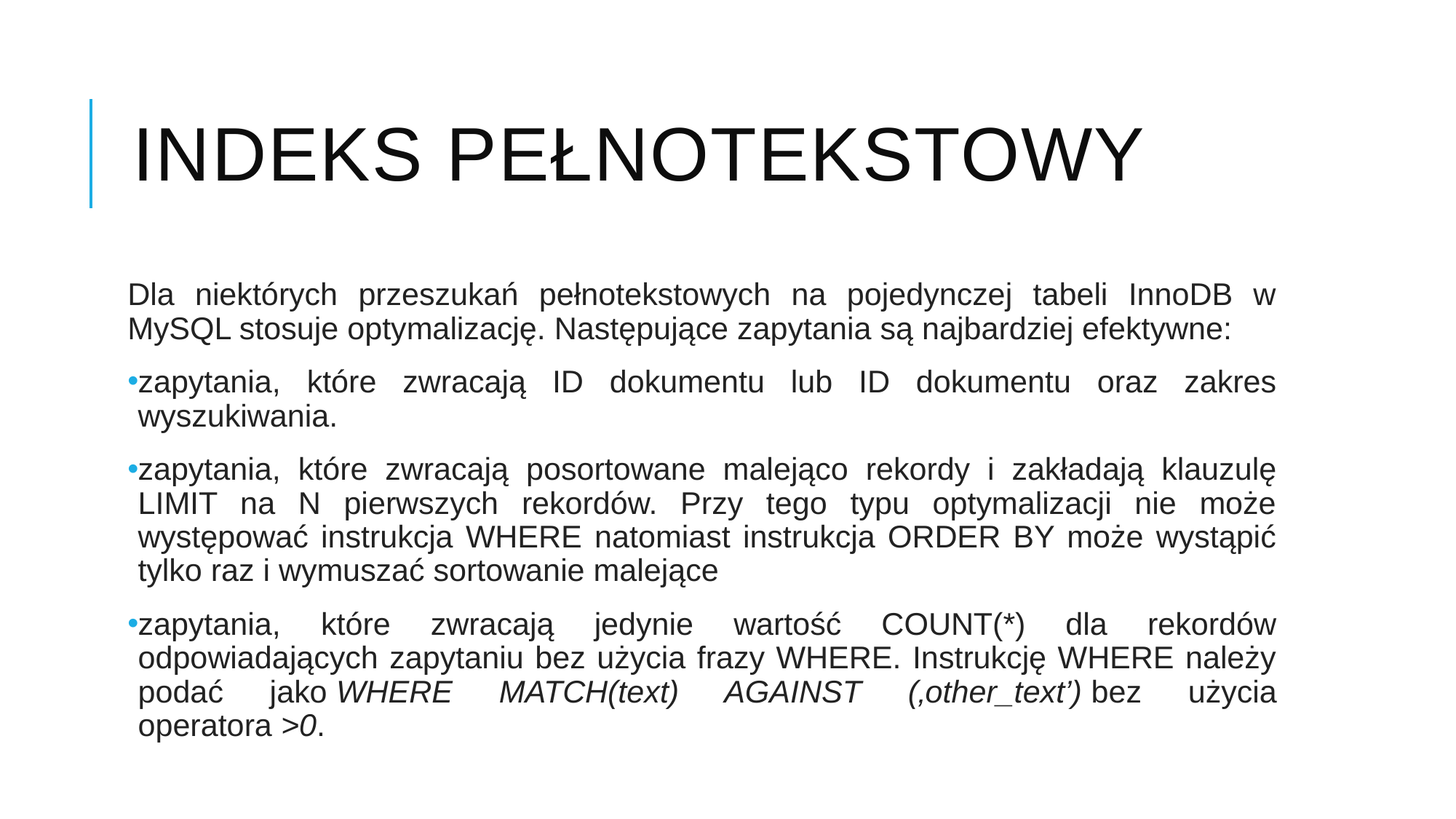

# Indeks pełnotekstowy
Dla niektórych przeszukań pełnotekstowych na pojedynczej tabeli InnoDB w MySQL stosuje optymalizację. Następujące zapytania są najbardziej efektywne:
zapytania, które zwracają ID dokumentu lub ID dokumentu oraz zakres wyszukiwania.
zapytania, które zwracają posortowane malejąco rekordy i zakładają klauzulę LIMIT na N pierwszych rekordów. Przy tego typu optymalizacji nie może występować instrukcja WHERE natomiast instrukcja ORDER BY może wystąpić tylko raz i wymuszać sortowanie malejące
zapytania, które zwracają jedynie wartość COUNT(*) dla rekordów odpowiadających zapytaniu bez użycia frazy WHERE. Instrukcję WHERE należy podać jako WHERE MATCH(text) AGAINST (‚other_text’) bez użycia operatora >0.